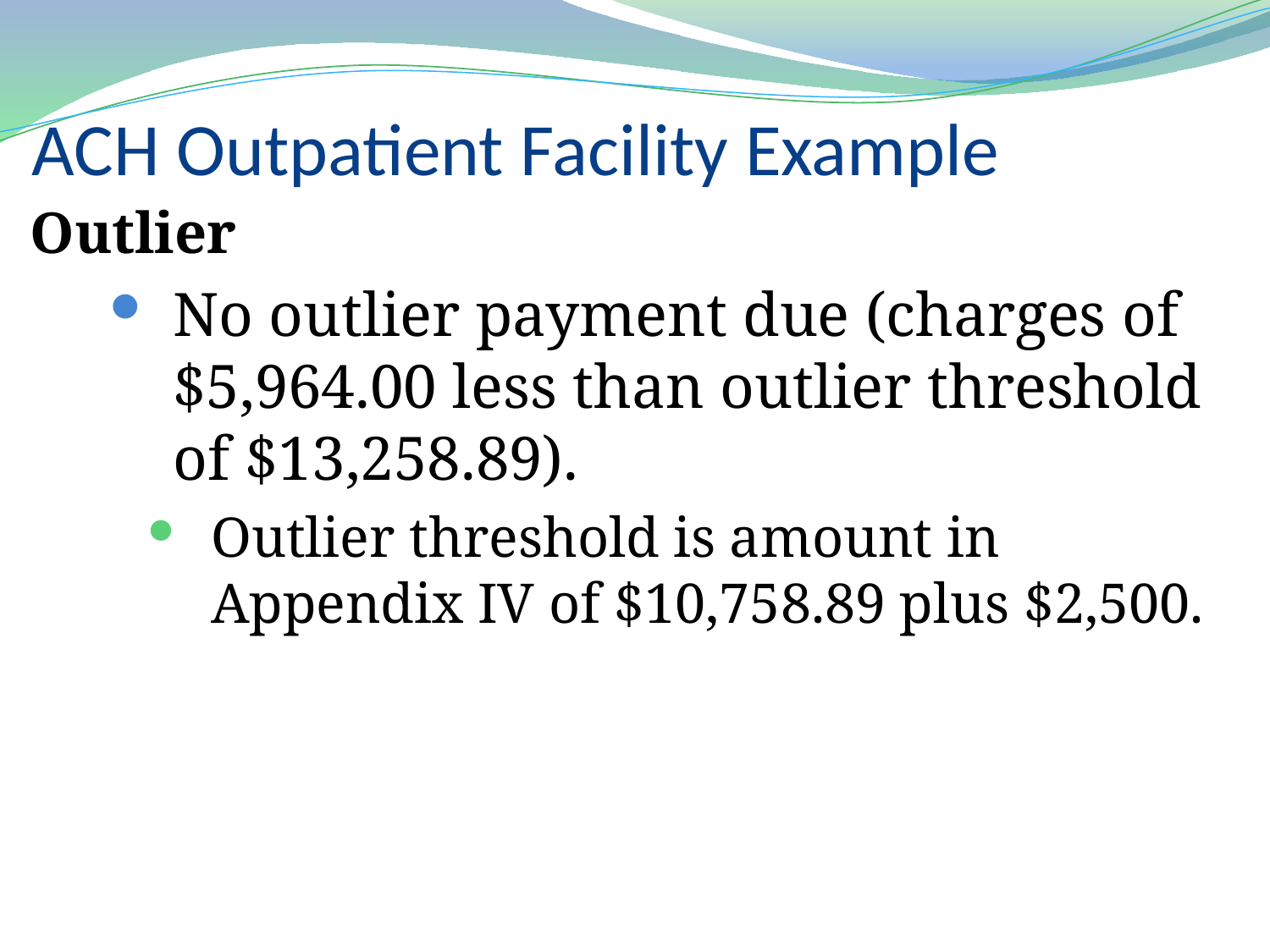

# ACH Outpatient Facility Example
Outlier
No outlier payment due (charges of $5,964.00 less than outlier threshold of $13,258.89).
Outlier threshold is amount in Appendix IV of $10,758.89 plus $2,500.